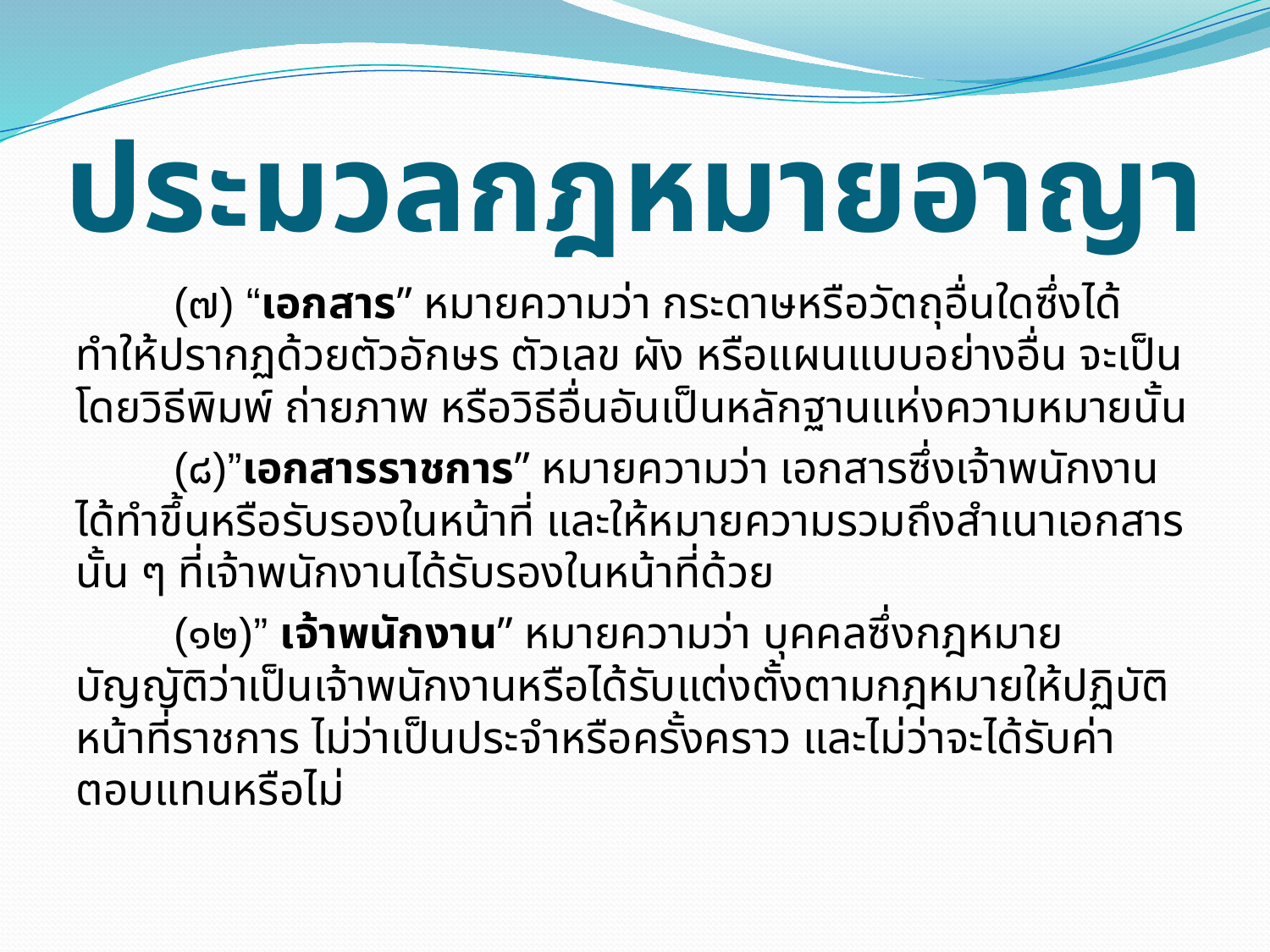

# ประมวลกฎหมายอาญา
	(๗) “เอกสาร” หมายความว่า กระดาษหรือวัตถุอื่นใดซึ่งได้ทำให้ปรากฏด้วยตัวอักษร ตัวเลข ผัง หรือแผนแบบอย่างอื่น จะเป็นโดยวิธีพิมพ์ ถ่ายภาพ หรือวิธีอื่นอันเป็นหลักฐานแห่งความหมายนั้น
	(๘)”เอกสารราชการ” หมายความว่า เอกสารซึ่งเจ้าพนักงานได้ทำขึ้นหรือรับรองในหน้าที่ และให้หมายความรวมถึงสำเนาเอกสารนั้น ๆ ที่เจ้าพนักงานได้รับรองในหน้าที่ด้วย
	(๑๒)” เจ้าพนักงาน” หมายความว่า บุคคลซึ่งกฎหมายบัญญัติว่าเป็นเจ้าพนักงานหรือได้รับแต่งตั้งตามกฎหมายให้ปฏิบัติหน้าที่ราชการ ไม่ว่าเป็นประจำหรือครั้งคราว และไม่ว่าจะได้รับค่าตอบแทนหรือไม่